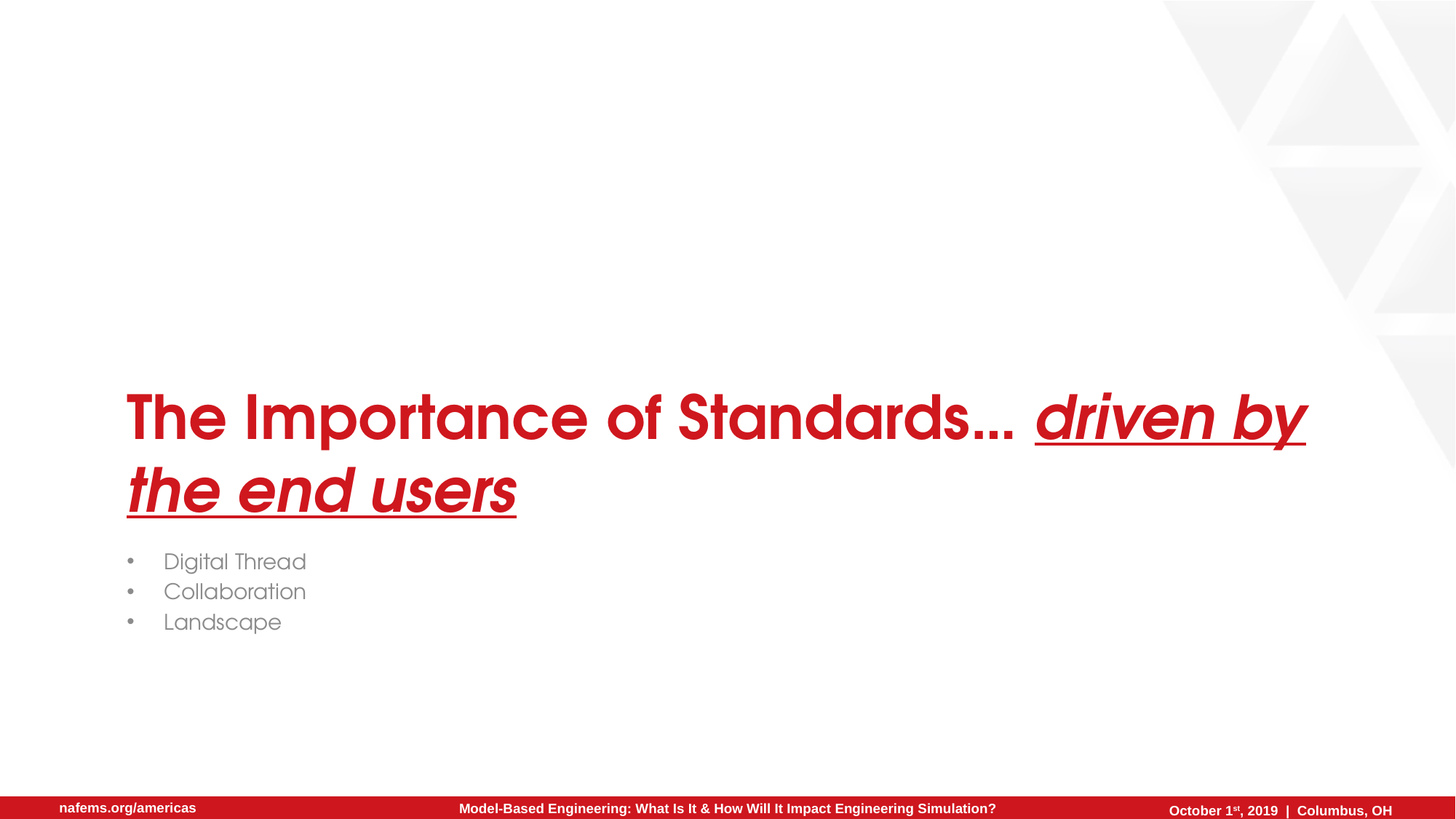

# The Importance of Standards… driven by the end users
Digital Thread
Collaboration
Landscape